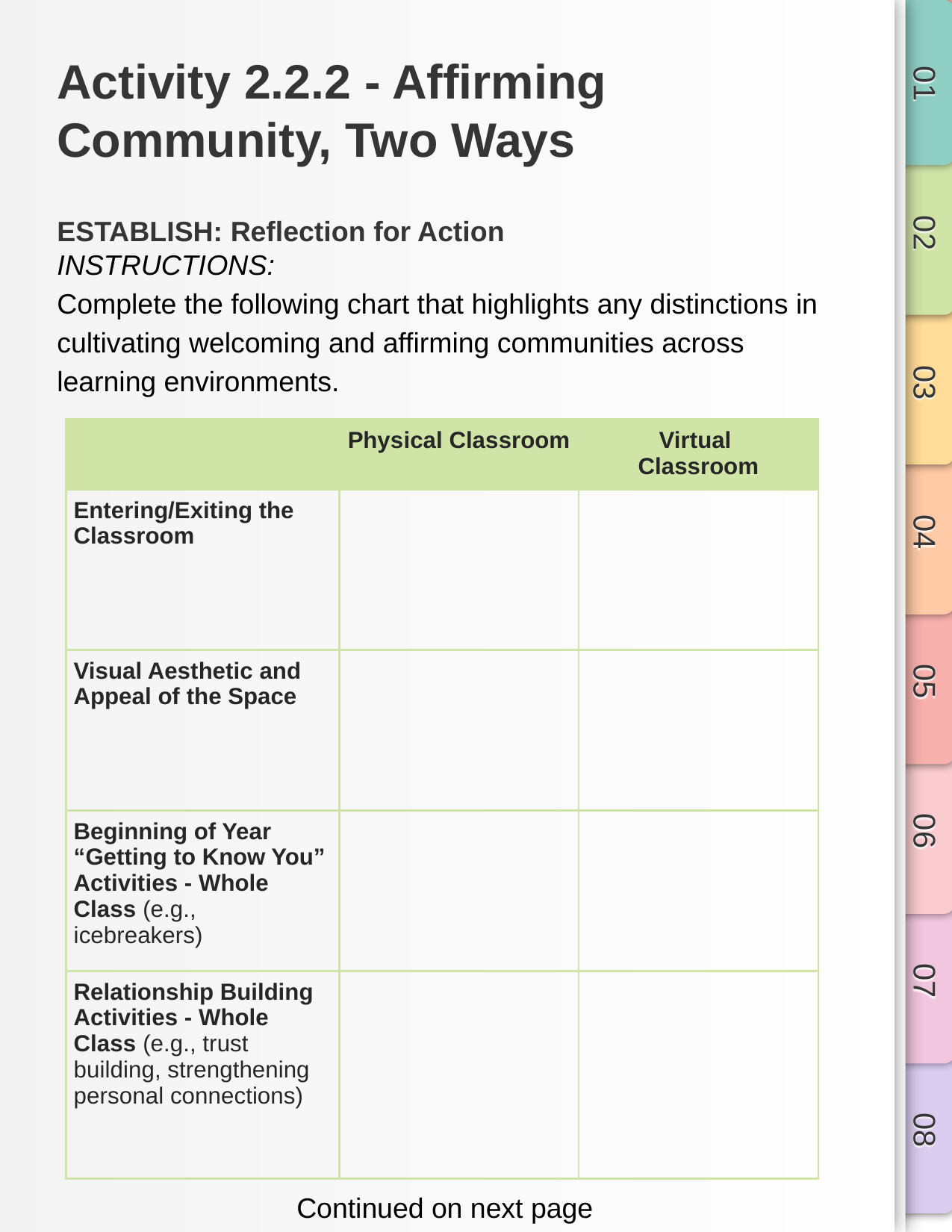

# Activity 2.2.2 - Affirming Community, Two Ways

ESTABLISH: Reflection for Action
INSTRUCTIONS:
Complete the following chart that highlights any distinctions in cultivating welcoming and affirming communities across learning environments.

|  | Physical Classroom | Virtual Classroom |
| --- | --- | --- |
| Entering/Exiting the Classroom |  |  |
| Visual Aesthetic and Appeal of the Space |  |  |
| Beginning of Year “Getting to Know You” Activities - Whole Class (e.g., icebreakers) |  |  |
| Relationship Building Activities - Whole Class (e.g., trust building, strengthening personal connections) |  |  |

Continued on next page